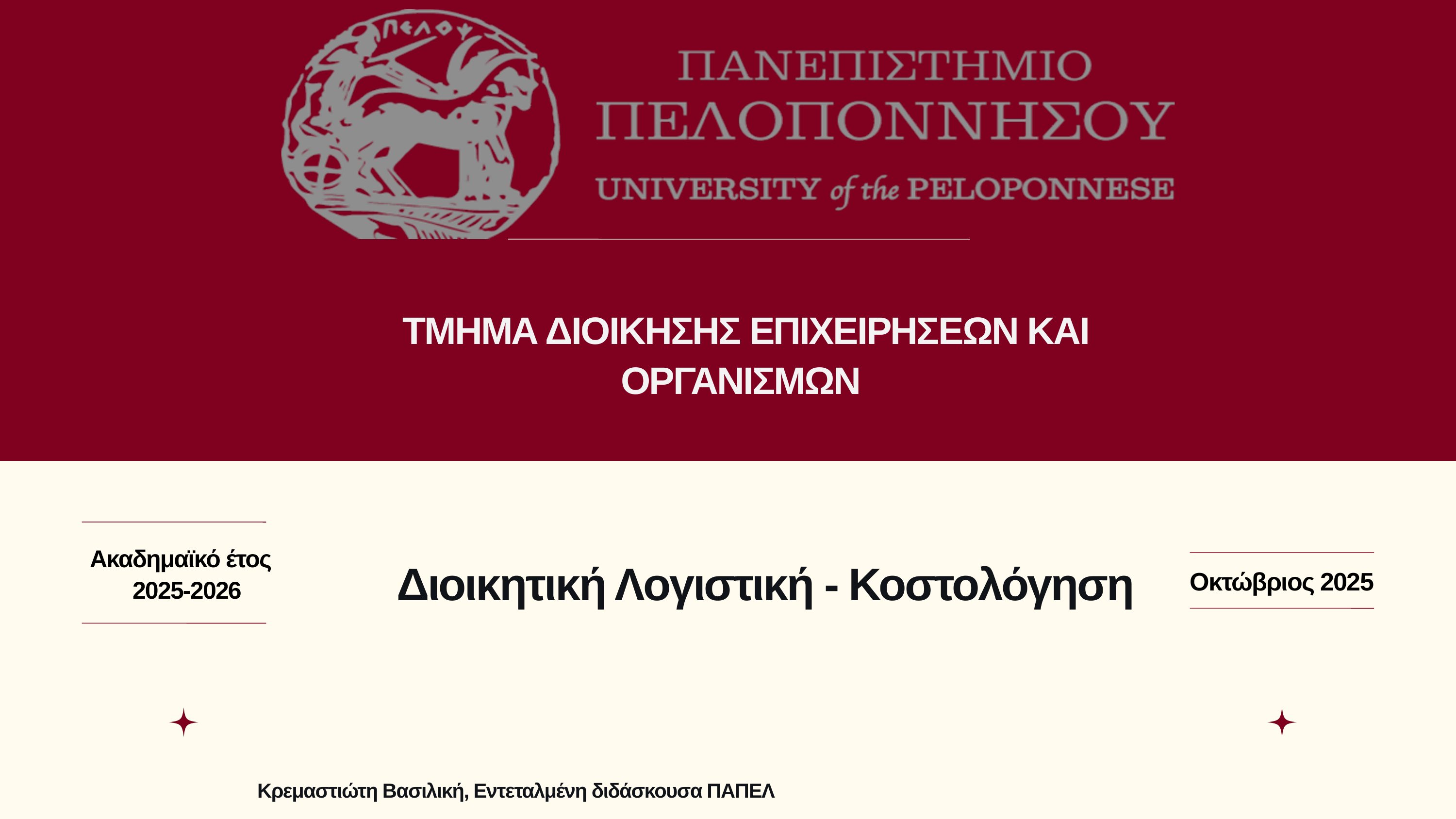

ΤΜΗΜΑ ΔΙΟΙΚΗΣΗΣ ΕΠΙΧΕΙΡΗΣΕΩΝ ΚΑΙ ΟΡΓΑΝΙΣΜΩΝ

Ακαδημαϊκό έτος
 2025-2026
Διοικητική Λογιστική - Κοστολόγηση

Οκτώβριος 2025

Κρεμαστιώτη Βασιλική, Εντεταλμένη διδάσκουσα ΠΑΠΕΛ